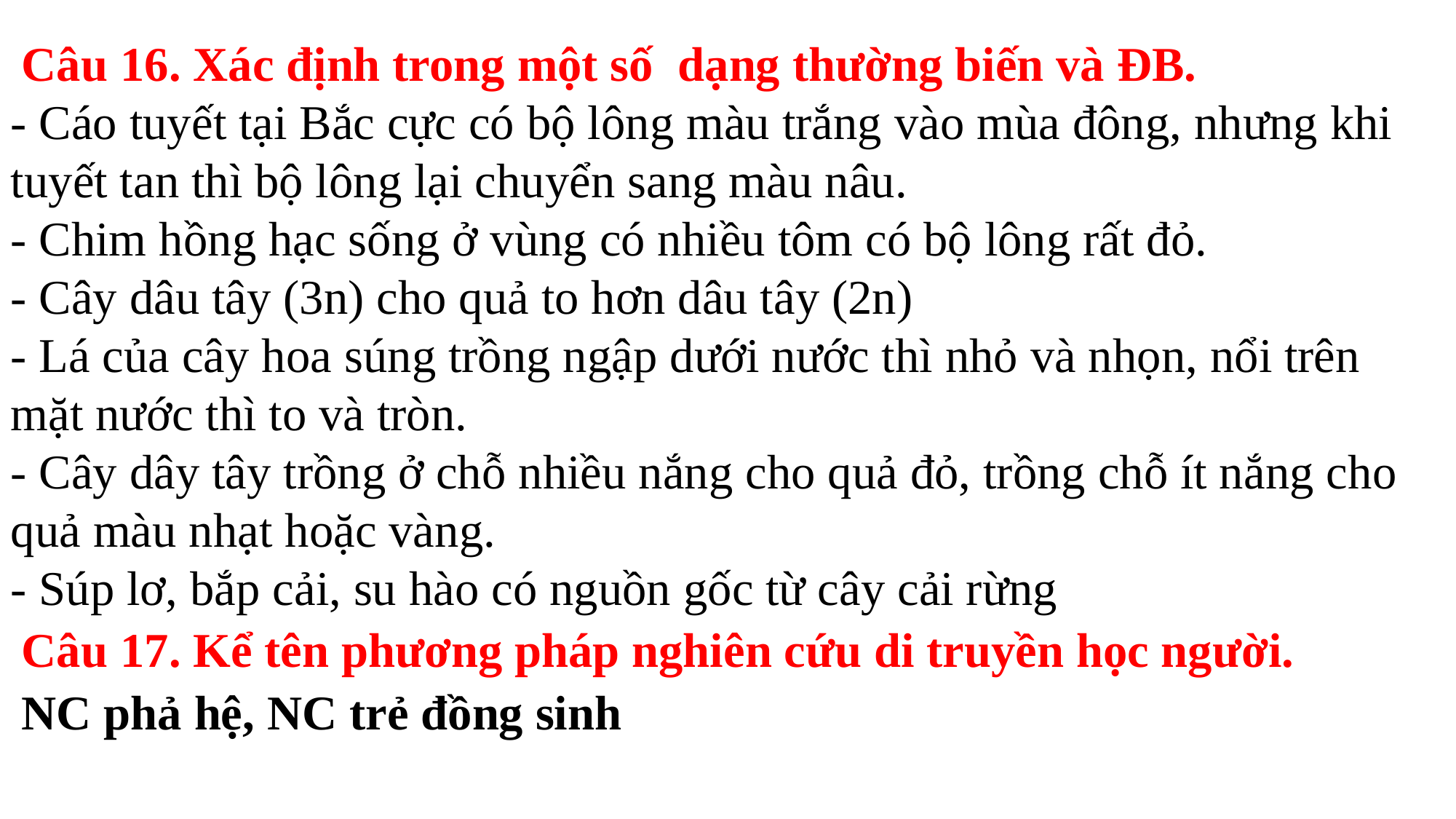

Câu 16. Xác định trong một số  dạng thường biến và ĐB.
- Cáo tuyết tại Bắc cực có bộ lông màu trắng vào mùa đông, nhưng khi tuyết tan thì bộ lông lại chuyển sang màu nâu.
- Chim hồng hạc sống ở vùng có nhiều tôm có bộ lông rất đỏ.
- Cây dâu tây (3n) cho quả to hơn dâu tây (2n)
- Lá của cây hoa súng trồng ngập dưới nước thì nhỏ và nhọn, nổi trên mặt nước thì to và tròn.
- Cây dây tây trồng ở chỗ nhiều nắng cho quả đỏ, trồng chỗ ít nắng cho quả màu nhạt hoặc vàng.
- Súp lơ, bắp cải, su hào có nguồn gốc từ cây cải rừng
Câu 17. Kể tên phương pháp nghiên cứu di truyền học người.
NC phả hệ, NC trẻ đồng sinh